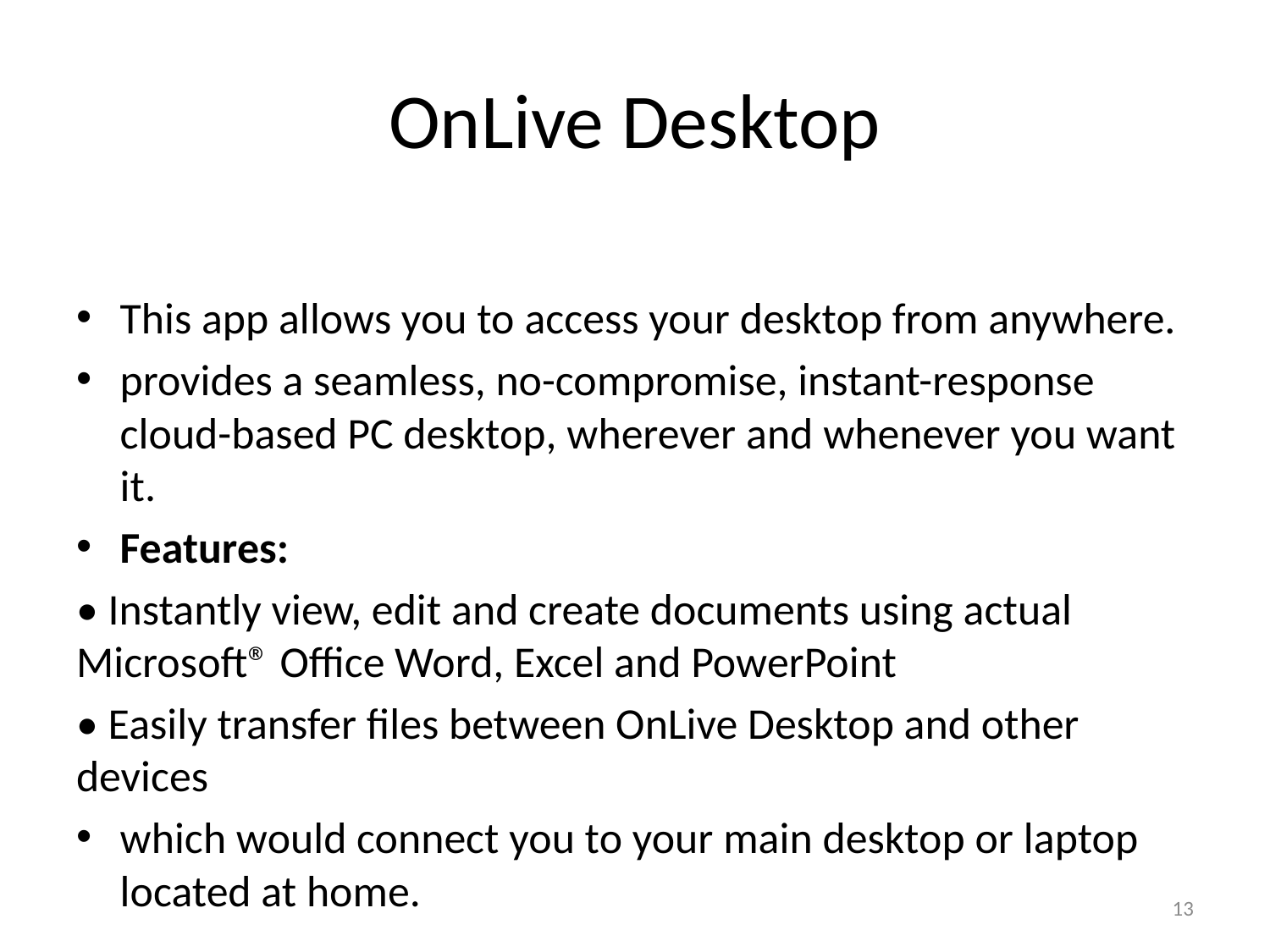

# OnLive Desktop

This app allows you to access your desktop from anywhere.
provides a seamless, no-compromise, instant-response cloud-based PC desktop, wherever and whenever you want it.
Features:
• Instantly view, edit and create documents using actual Microsoft® Office Word, Excel and PowerPoint
• Easily transfer files between OnLive Desktop and other devices
which would connect you to your main desktop or laptop located at home.
13